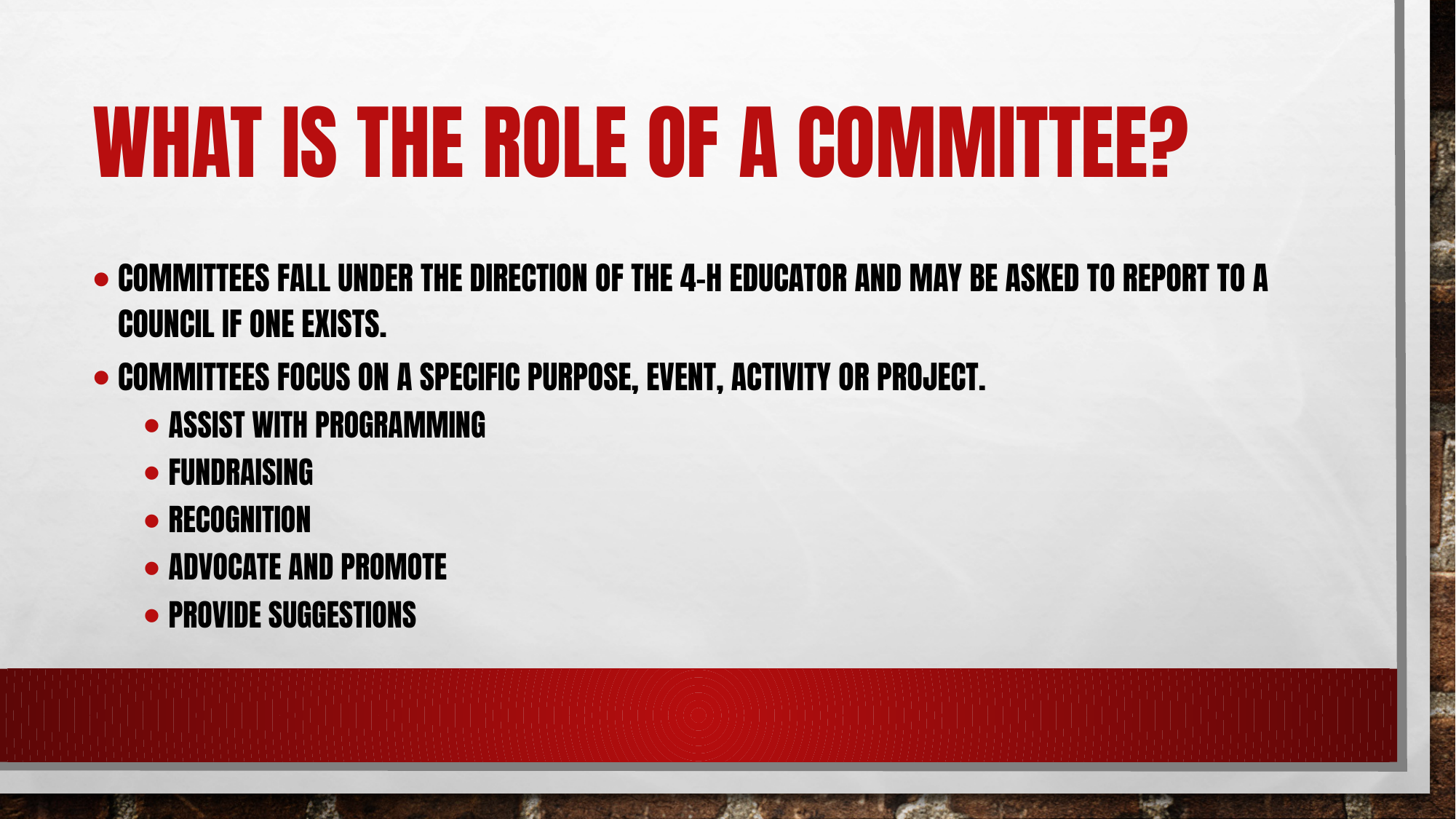

# What is the role of a committee?
Committees fall under the direction of the 4-H Educator and may be asked to report to a council if one exists.
Committees focus on a specific purpose, event, activity or project.
Assist with programming
Fundraising
Recognition
Advocate and promote
Provide suggestions